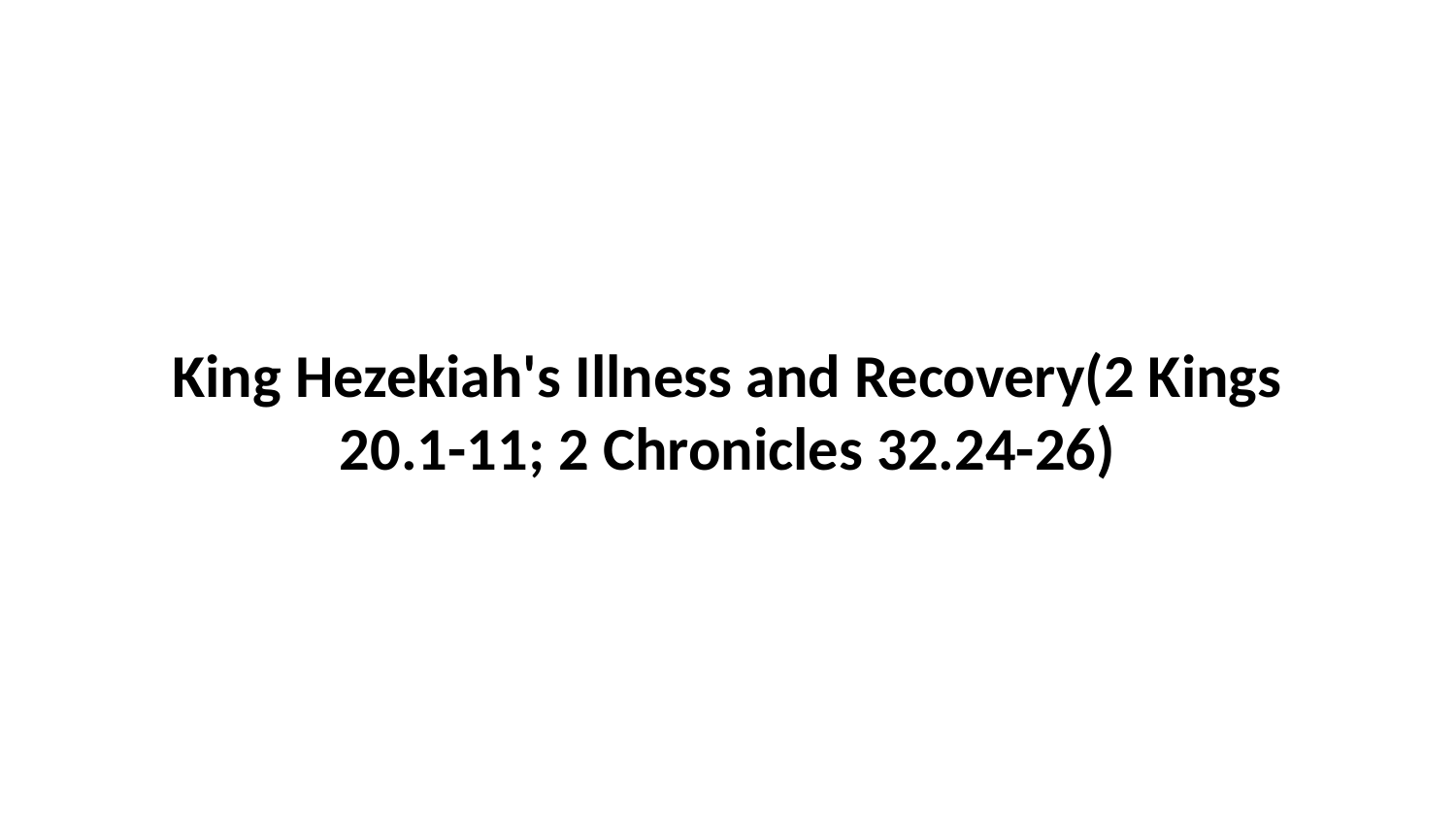

King Hezekiah's Illness and Recovery(2 Kings 20.1-11; 2 Chronicles 32.24-26)